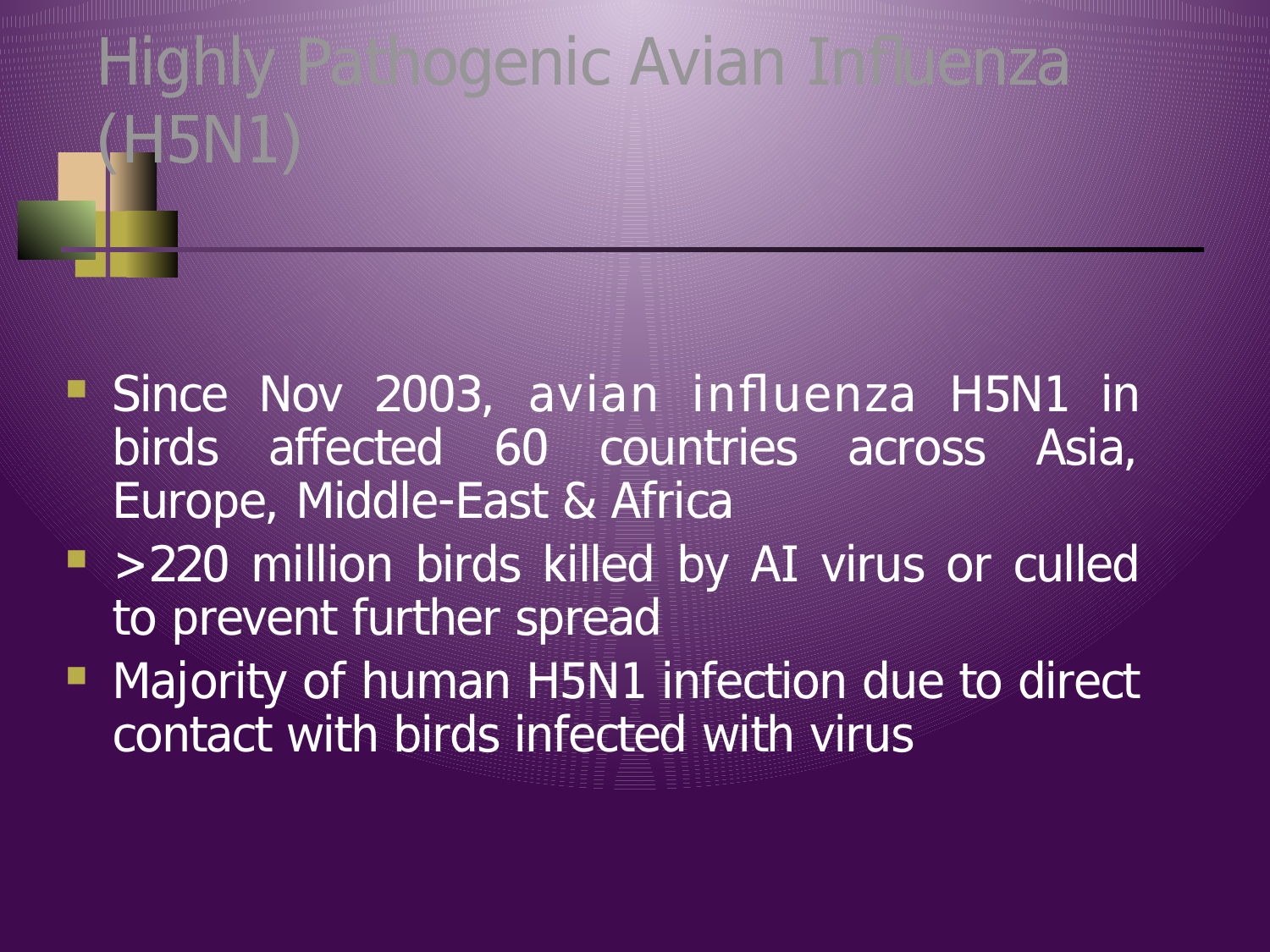

# Highly Pathogenic Avian Influenza (H5N1)

Since Nov 2003, avian influenza H5N1 in birds affected 60 countries across Asia, Europe, Middle-East & Africa
>220 million birds killed by AI virus or culled to prevent further spread
Majority of human H5N1 infection due to direct contact with birds infected with virus